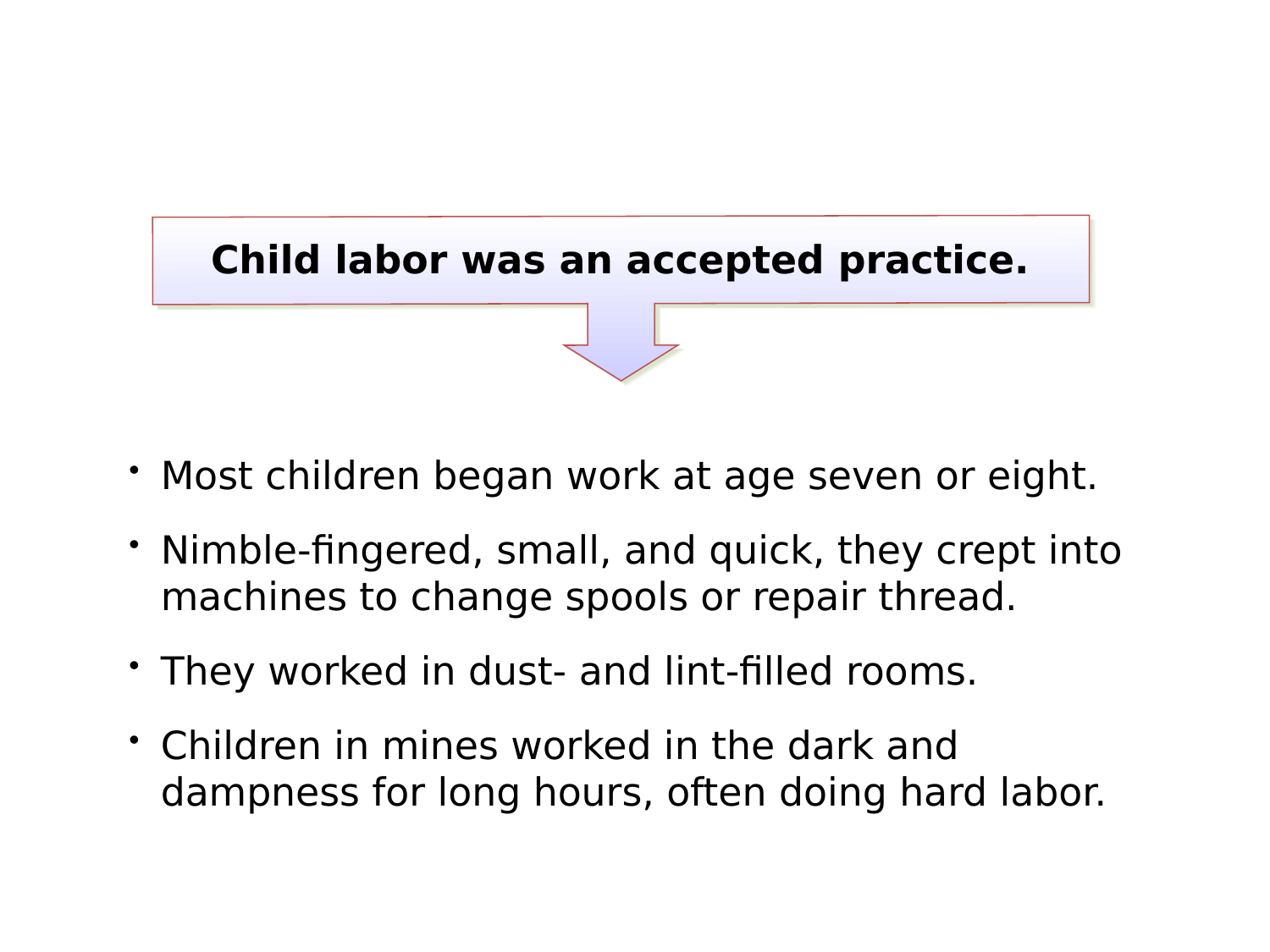

Child labor was an accepted practice.
Most children began work at age seven or eight.
Nimble-fingered, small, and quick, they crept into machines to change spools or repair thread.
They worked in dust- and lint-filled rooms.
Children in mines worked in the dark and dampness for long hours, often doing hard labor.